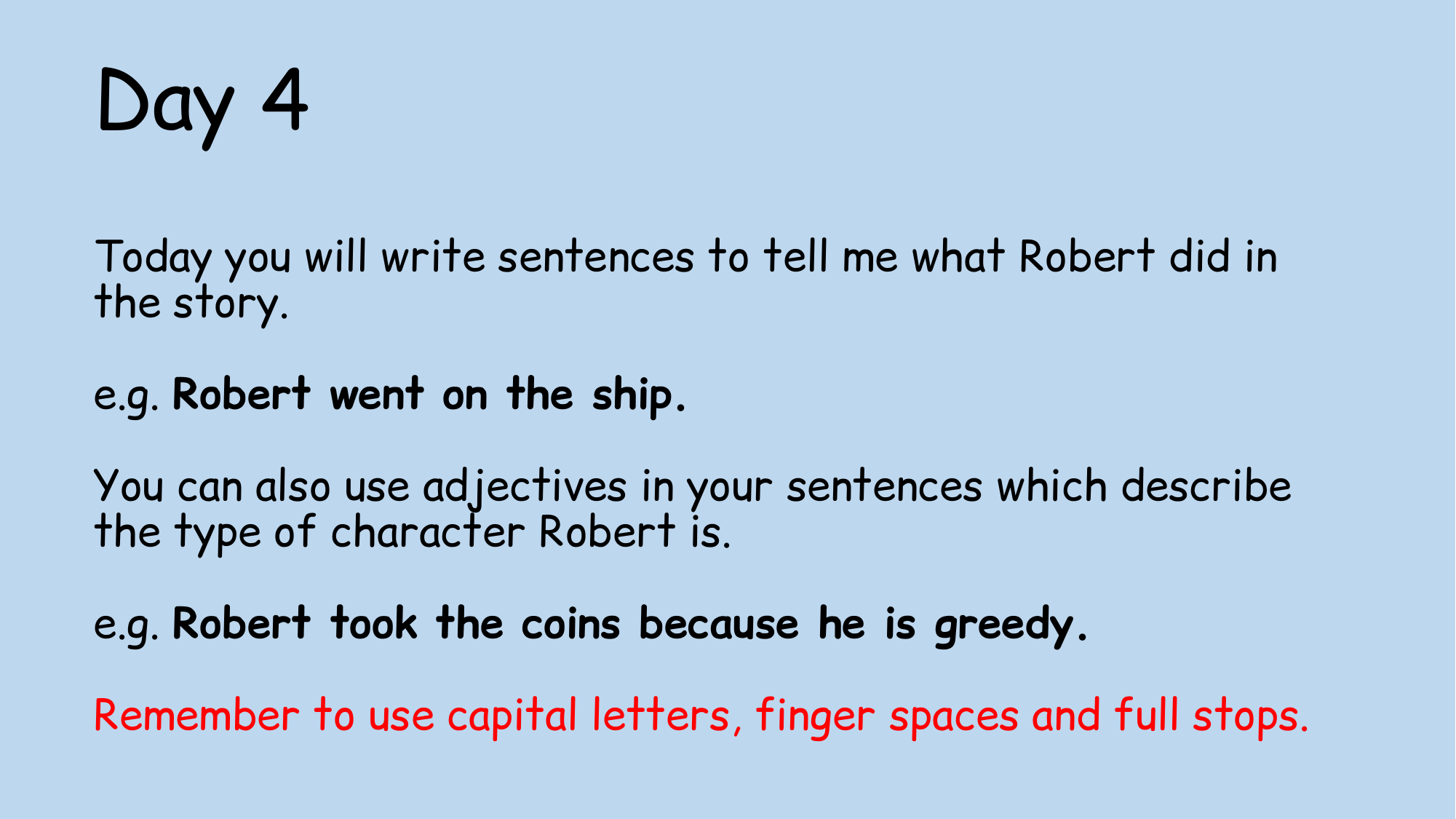

# Day 4 Today you will write sentences to tell me what Robert did in the story. e.g. Robert went on the ship. You can also use adjectives in your sentences which describe the type of character Robert is. e.g. Robert took the coins because he is greedy. Remember to use capital letters, finger spaces and full stops.